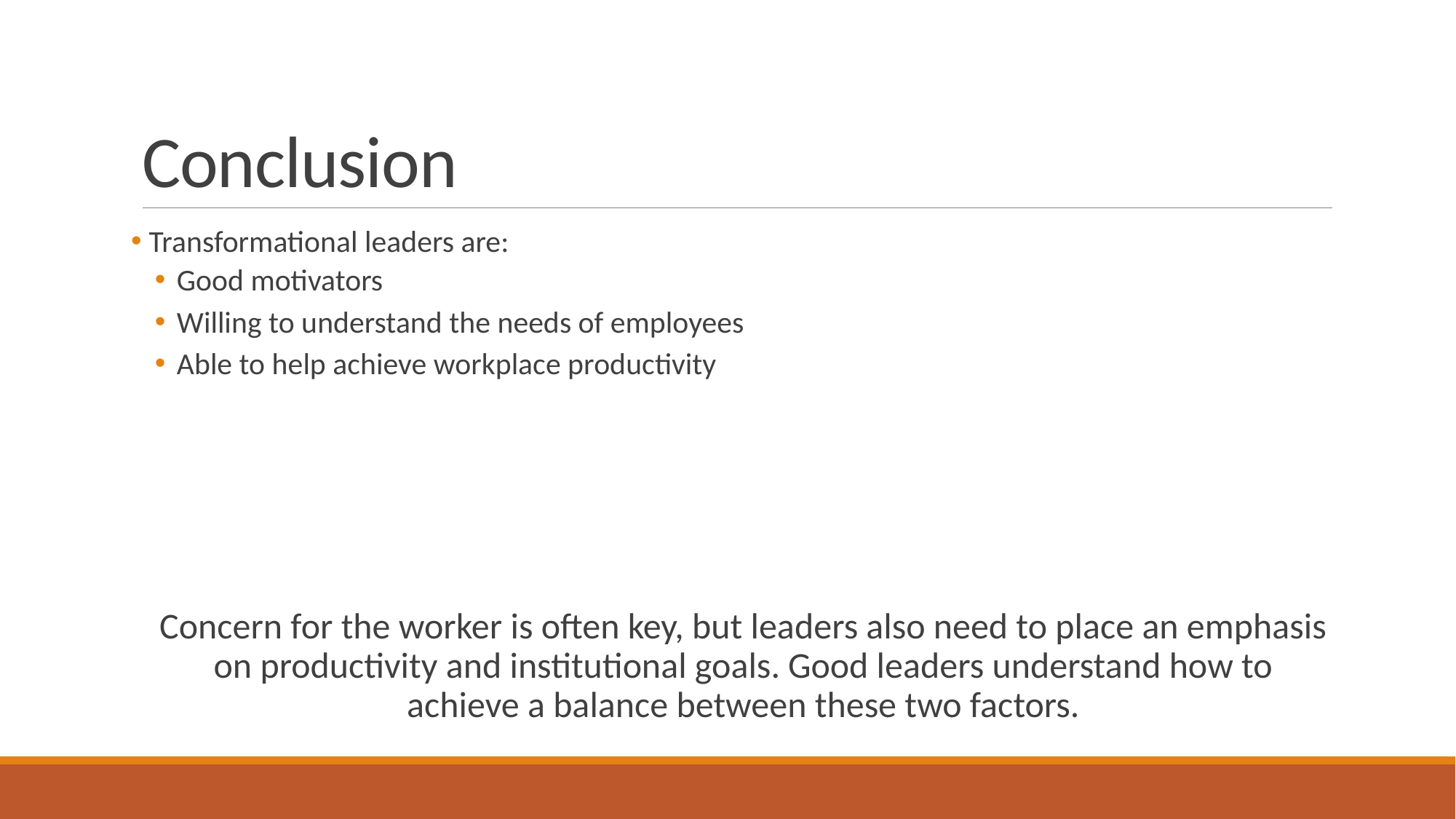

# Conclusion
 Transformational leaders are:
Good motivators
Willing to understand the needs of employees
Able to help achieve workplace productivity

Concern for the worker is often key, but leaders also need to place an emphasis on productivity and institutional goals. Good leaders understand how to achieve a balance between these two factors.